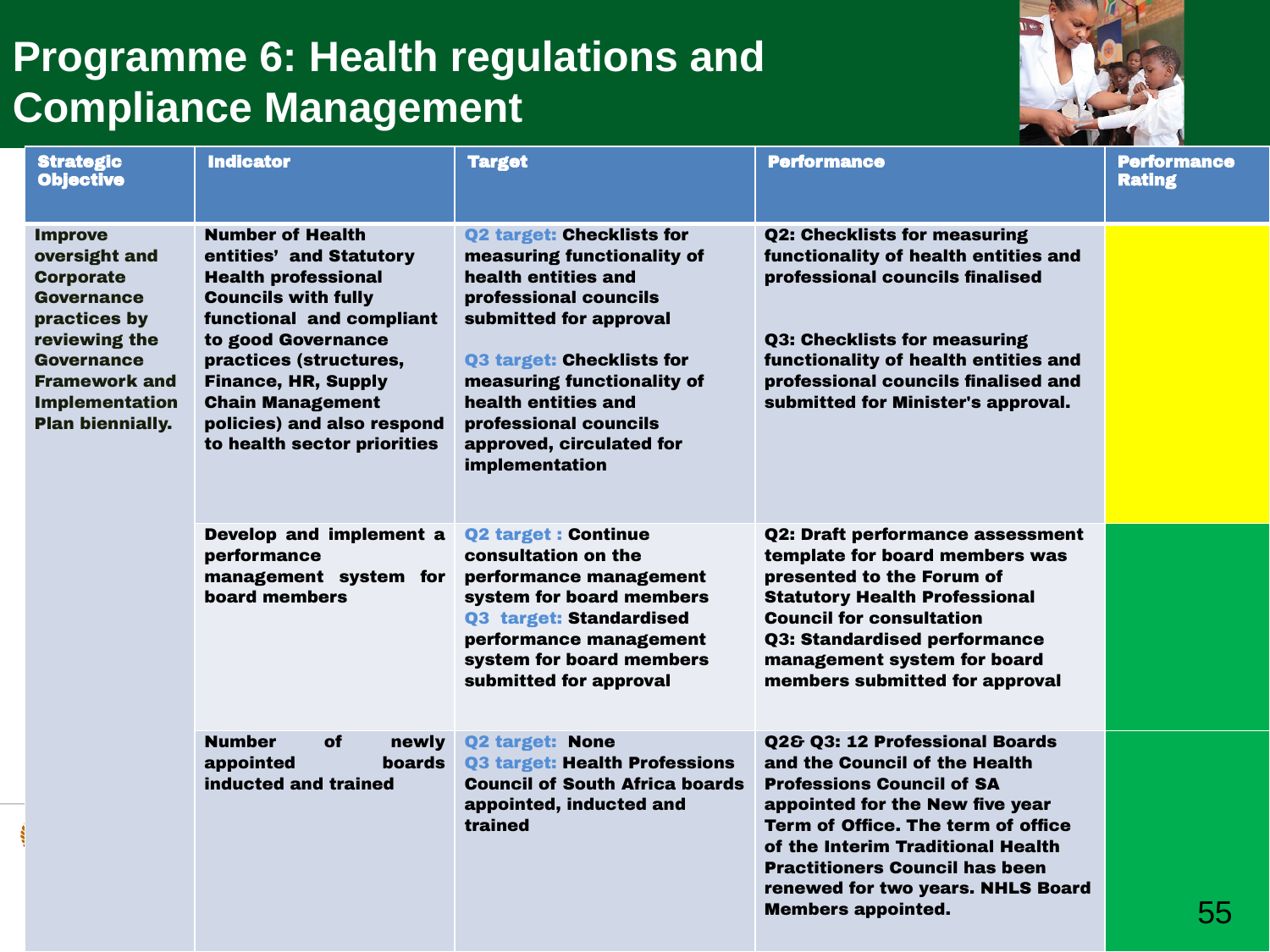

Programme 6: Health regulations and Compliance Management
| Strategic Objective | Indicator | Target | Performance | Performance Rating |
| --- | --- | --- | --- | --- |
| Improve oversight and Corporate Governance practices by reviewing the Governance Framework and Implementation Plan biennially. | Number of Health entities’ and Statutory Health professional Councils with fully functional and compliant to good Governance practices (structures, Finance, HR, Supply Chain Management policies) and also respond to health sector priorities | Q2 target: Checklists for measuring functionality of health entities and professional councils submitted for approval Q3 target: Checklists for measuring functionality of health entities and professional councils approved, circulated for implementation | Q2: Checklists for measuring functionality of health entities and professional councils finalised Q3: Checklists for measuring functionality of health entities and professional councils finalised and submitted for Minister's approval. |  |
|  | Develop and implement a performance management system for board members | Q2 target : Continue consultation on the performance management system for board members Q3 target: Standardised performance management system for board members submitted for approval | Q2: Draft performance assessment template for board members was presented to the Forum of Statutory Health Professional Council for consultation Q3: Standardised performance management system for board members submitted for approval |  |
|  | Number of newly appointed boards inducted and trained | Q2 target: None Q3 target: Health Professions Council of South Africa boards appointed, inducted and trained | Q2& Q3: 12 Professional Boards and the Council of the Health Professions Council of SA appointed for the New five year Term of Office. The term of office of the Interim Traditional Health Practitioners Council has been renewed for two years. NHLS Board Members appointed. |  |

55